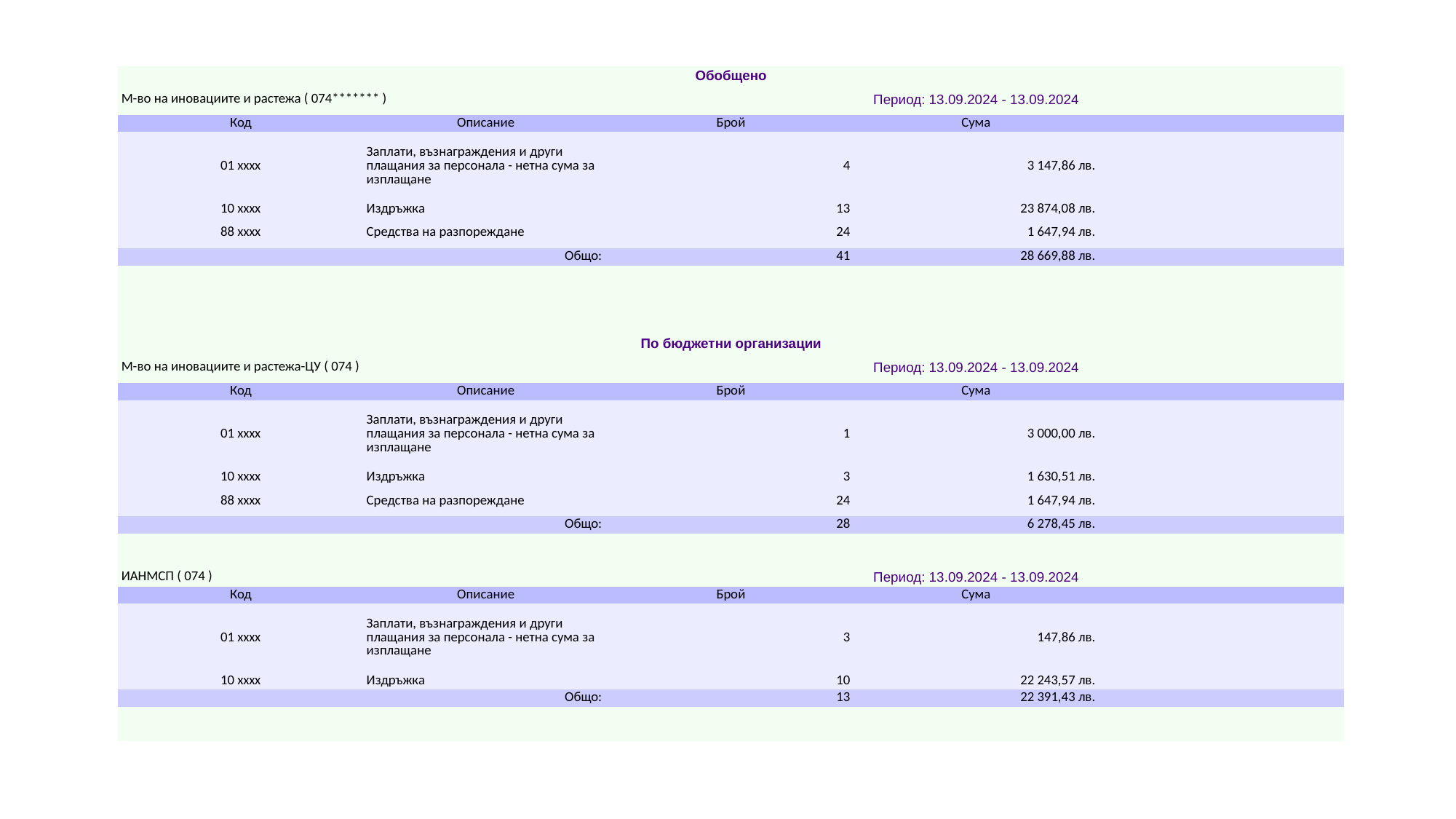

| Обобщено |  |  |  |  |
| --- | --- | --- | --- | --- |
| М-во на иновациите и растежа ( 074\*\*\*\*\*\*\* ) |  | Период: 13.09.2024 - 13.09.2024 |  |  |
| Код | Описание | Брой | Сума |  |
| 01 xxxx | Заплати, възнаграждения и други плащания за персонала - нетна сума за изплащане | 4 | 3 147,86 лв. |  |
| 10 xxxx | Издръжка | 13 | 23 874,08 лв. |  |
| 88 xxxx | Средства на разпореждане | 24 | 1 647,94 лв. |  |
| Общо: |  | 41 | 28 669,88 лв. |  |
|  |  |  |  |  |
|  |  |  |  |  |
|  |  |  |  |  |
|  |  |  |  |  |
| По бюджетни организации |  |  |  |  |
| М-во на иновациите и растежа-ЦУ ( 074 ) |  | Период: 13.09.2024 - 13.09.2024 |  |  |
| Код | Описание | Брой | Сума |  |
| 01 xxxx | Заплати, възнаграждения и други плащания за персонала - нетна сума за изплащане | 1 | 3 000,00 лв. |  |
| 10 xxxx | Издръжка | 3 | 1 630,51 лв. |  |
| 88 xxxx | Средства на разпореждане | 24 | 1 647,94 лв. |  |
| Общо: |  | 28 | 6 278,45 лв. |  |
|  |  |  |  |  |
|  |  |  |  |  |
| ИАНМСП ( 074 ) |  | Период: 13.09.2024 - 13.09.2024 |  |  |
| Код | Описание | Брой | Сума |  |
| 01 xxxx | Заплати, възнаграждения и други плащания за персонала - нетна сума за изплащане | 3 | 147,86 лв. |  |
| 10 xxxx | Издръжка | 10 | 22 243,57 лв. |  |
| Общо: |  | 13 | 22 391,43 лв. |  |
|  |  |  |  |  |
|  |  |  |  |  |
#